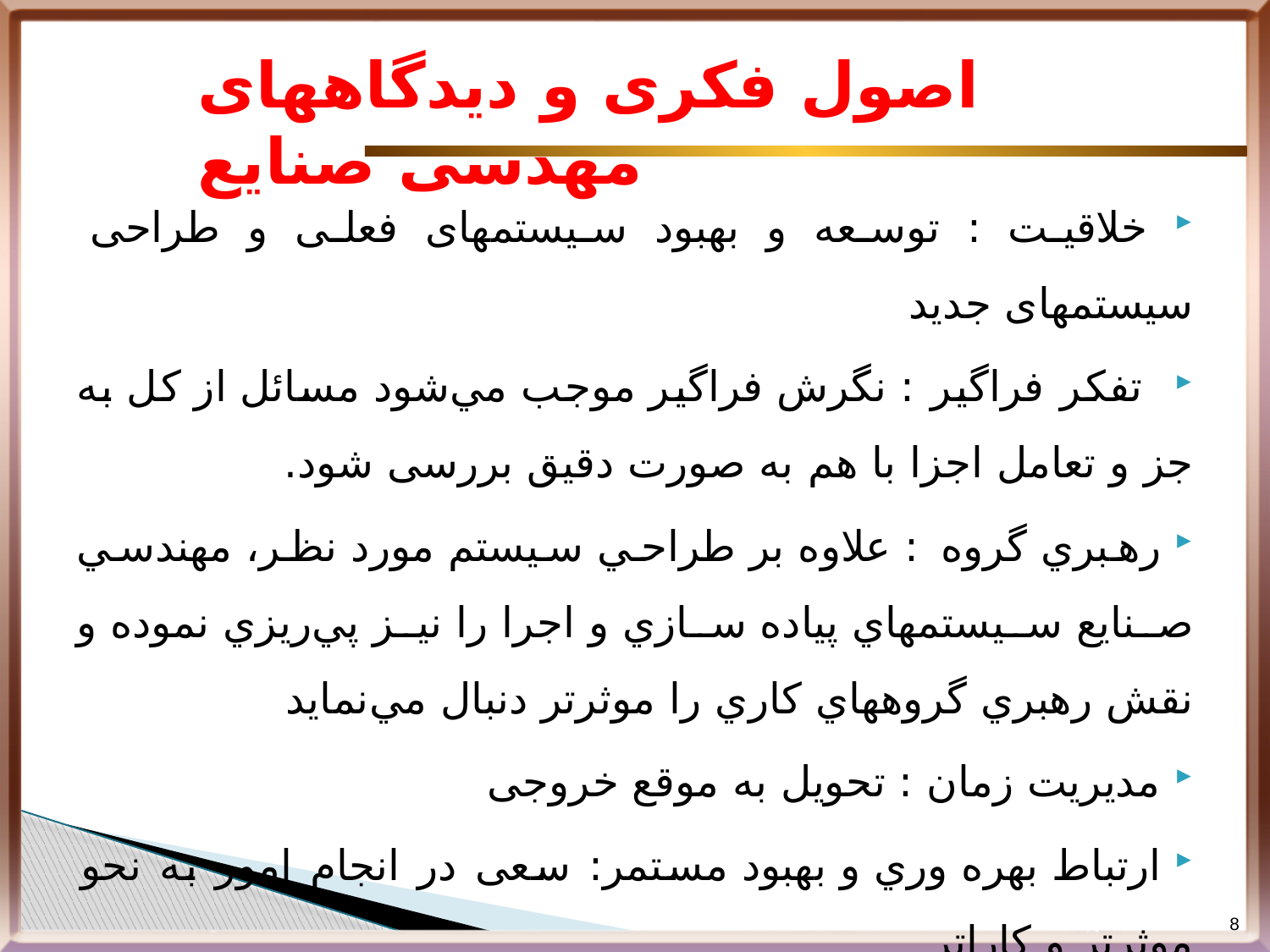

# اصول فکری و دیدگاههای مهدسی صنایع

 خلاقیت : توسعه و بهبود سیستمهای فعلی و طراحی سیستمهای جدید
  تفکر فراگیر : نگرش فراگير موجب مي‌شود مسائل از كل به جز و تعامل اجزا با هم به صورت دقیق بررسی شود.
 رهبري گروه : علاوه بر طراحي سيستم مورد نظر، مهندسي صنايع سيستمهاي پياده سازي و اجرا را نيز پي‌ريزي نموده و نقش رهبري گروههاي كاري را موثرتر دنبال مي‌نمايد
 مدیریت زمان : تحویل به موقع خروجی
 ارتباط بهره وري و بهبود مستمر: سعی در انجام امور به نحو موثرتر و کاراتر
8